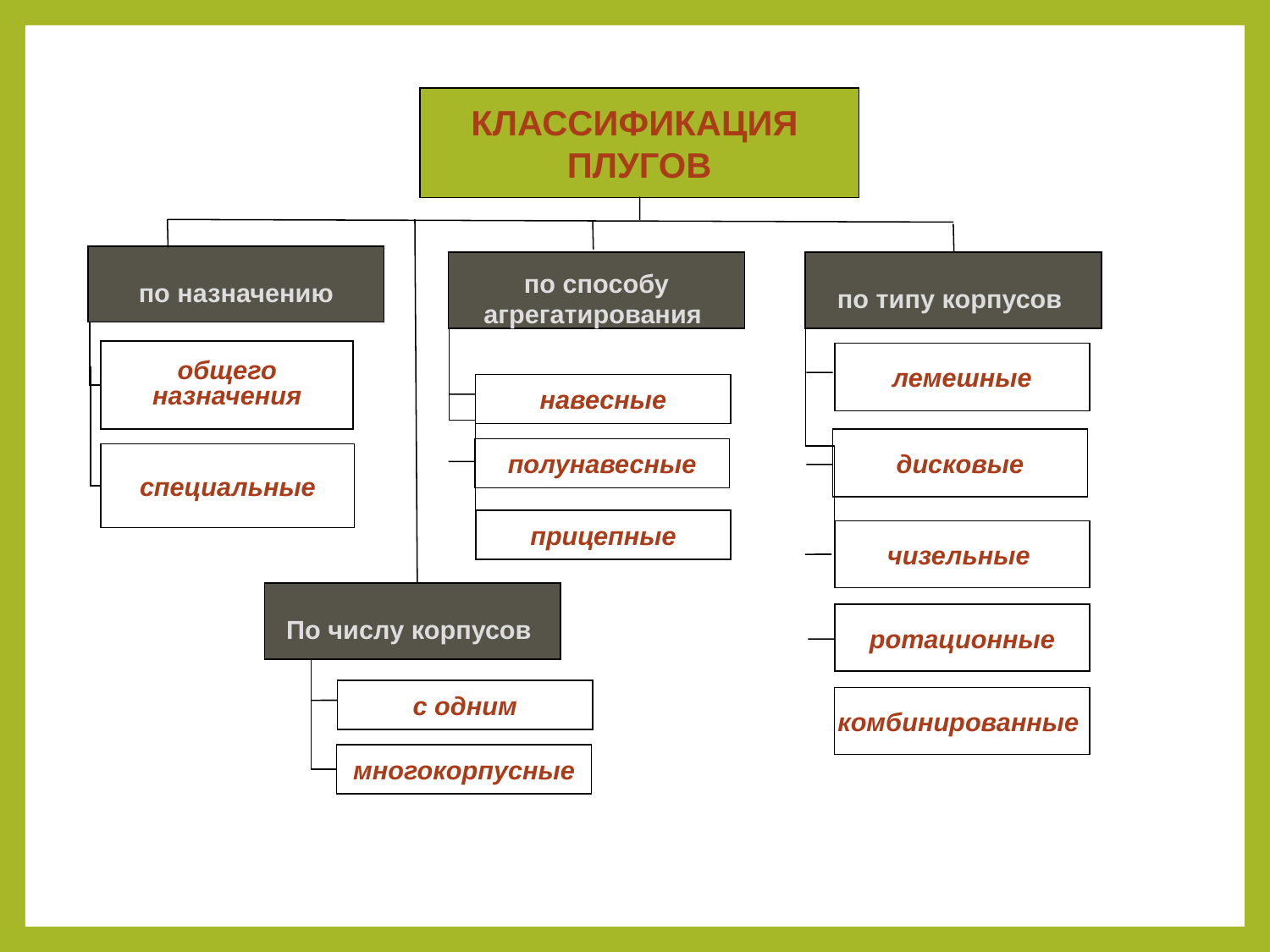

КЛАССИФИКАЦИЯ
ПЛУГОВ

по назначению

по способу агрегатирования

по типу корпусов
общего назначения
лемешные

навесные

дисковые
полунавесные
специальные

прицепные
чизельные

По числу корпусов
ротационные

с одним
комбинированные

многокорпусные